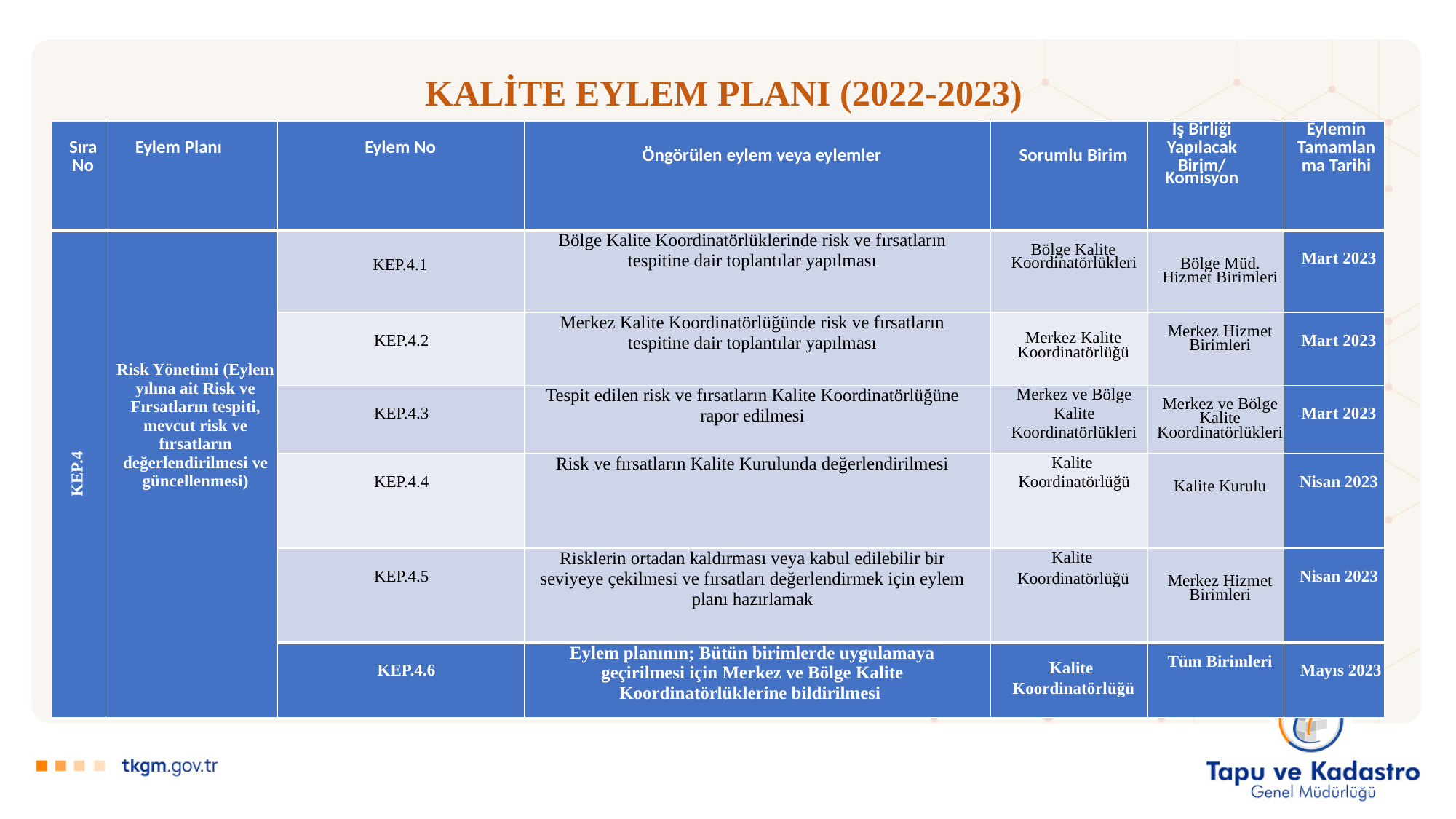

# KALİTE EYLEM PLANI (2022-2023)
| Sıra No | Eylem Planı | Eylem No | Öngörülen eylem veya eylemler | Sorumlu Birim | İş Birliği Yapılacak Birim/ Komisyon | Eylemin Tamamlanma Tarihi |
| --- | --- | --- | --- | --- | --- | --- |
| KEP.4 | Risk Yönetimi (Eylem yılına ait Risk ve Fırsatların tespiti, mevcut risk ve fırsatların değerlendirilmesi ve güncellenmesi) | KEP.4.1 | Bölge Kalite Koordinatörlüklerinde risk ve fırsatların tespitine dair toplantılar yapılması | Bölge Kalite Koordinatörlükleri | Bölge Müd. Hizmet Birimleri | Mart 2023 |
|  |  | KEP.4.2 | Merkez Kalite Koordinatörlüğünde risk ve fırsatların tespitine dair toplantılar yapılması | Merkez Kalite Koordinatörlüğü | Merkez Hizmet Birimleri | Mart 2023 |
|  |  | KEP.4.3 | Tespit edilen risk ve fırsatların Kalite Koordinatörlüğüne rapor edilmesi | Merkez ve Bölge Kalite Koordinatörlükleri | Merkez ve Bölge Kalite Koordinatörlükleri | Mart 2023 |
|  |  | KEP.4.4 | Risk ve fırsatların Kalite Kurulunda değerlendirilmesi | Kalite Koordinatörlüğü | Kalite Kurulu | Nisan 2023 |
|  |  | KEP.4.5 | Risklerin ortadan kaldırması veya kabul edilebilir bir seviyeye çekilmesi ve fırsatları değerlendirmek için eylem planı hazırlamak | Kalite Koordinatörlüğü | Merkez Hizmet Birimleri | Nisan 2023 |
|  |  | KEP.4.6 | Eylem planının; Bütün birimlerde uygulamaya geçirilmesi için Merkez ve Bölge Kalite Koordinatörlüklerine bildirilmesi | Kalite Koordinatörlüğü | Tüm Birimleri | Mayıs 2023 |